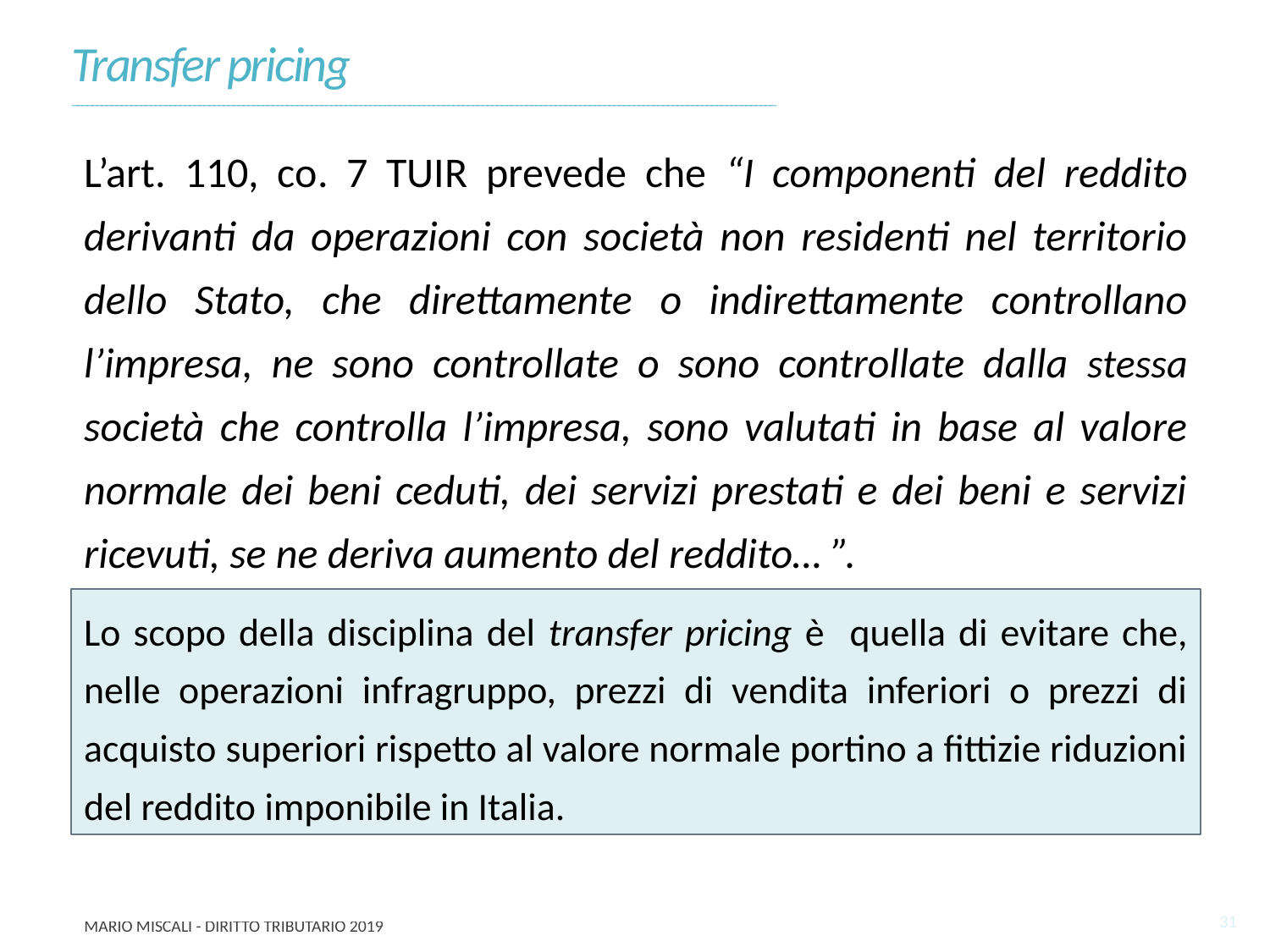

Transfer pricing
________________________________________________________________________________________________________________________________________________
L’art. 110, co. 7 TUIR prevede che “I componenti del reddito derivanti da operazioni con società non residenti nel territorio dello Stato, che direttamente o indirettamente controllano l’impresa, ne sono controllate o sono controllate dalla stessa società che controlla l’impresa, sono valutati in base al valore normale dei beni ceduti, dei servizi prestati e dei beni e servizi ricevuti, se ne deriva aumento del reddito… ”.
Lo scopo della disciplina del transfer pricing è  quella di evitare che, nelle operazioni infragruppo, prezzi di vendita inferiori o prezzi di acquisto superiori rispetto al valore normale portino a fittizie riduzioni del reddito imponibile in Italia.
31
Mario Miscali - Diritto Tributario 2019